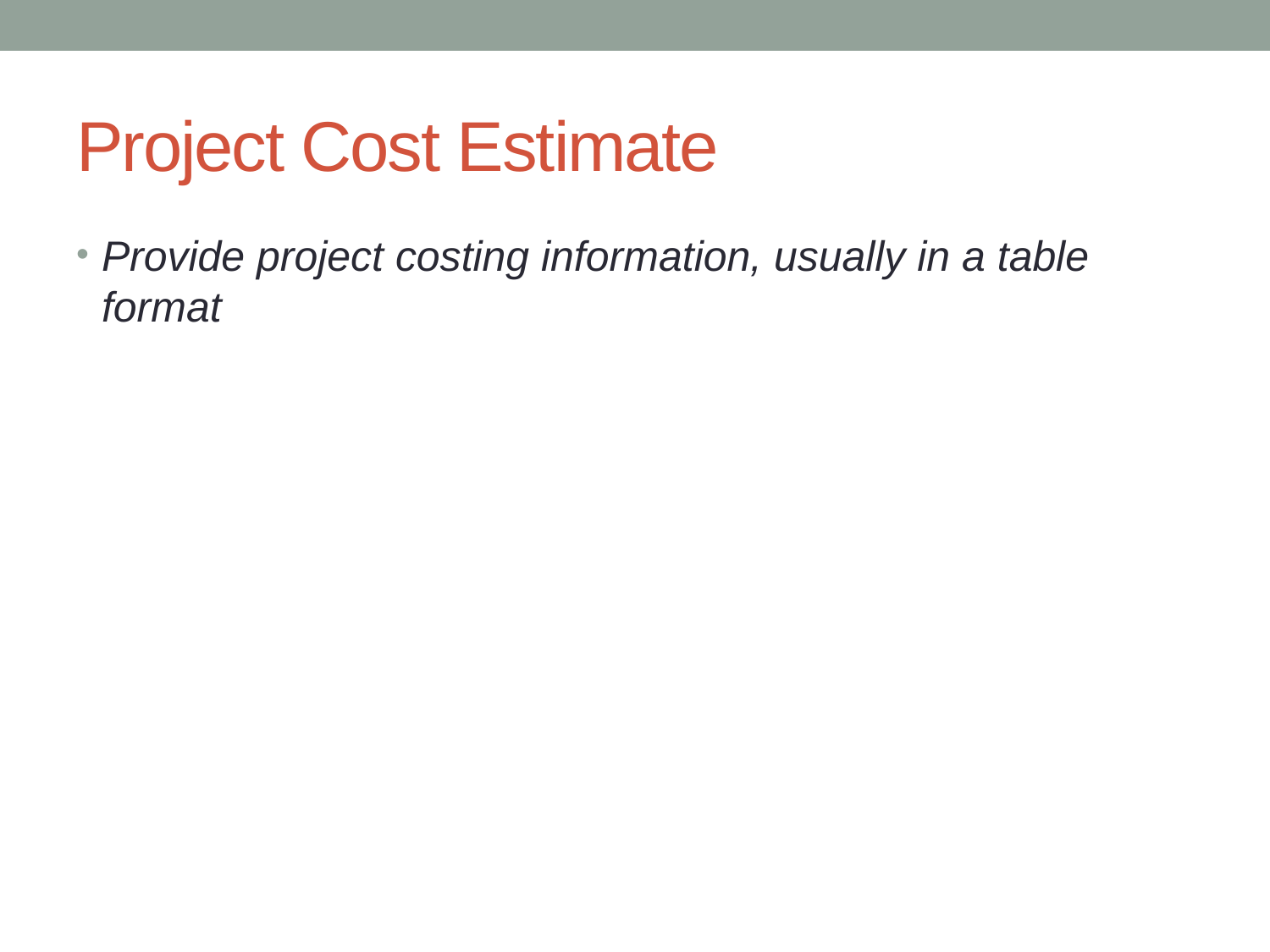

# Project Cost Estimate
Provide project costing information, usually in a table format